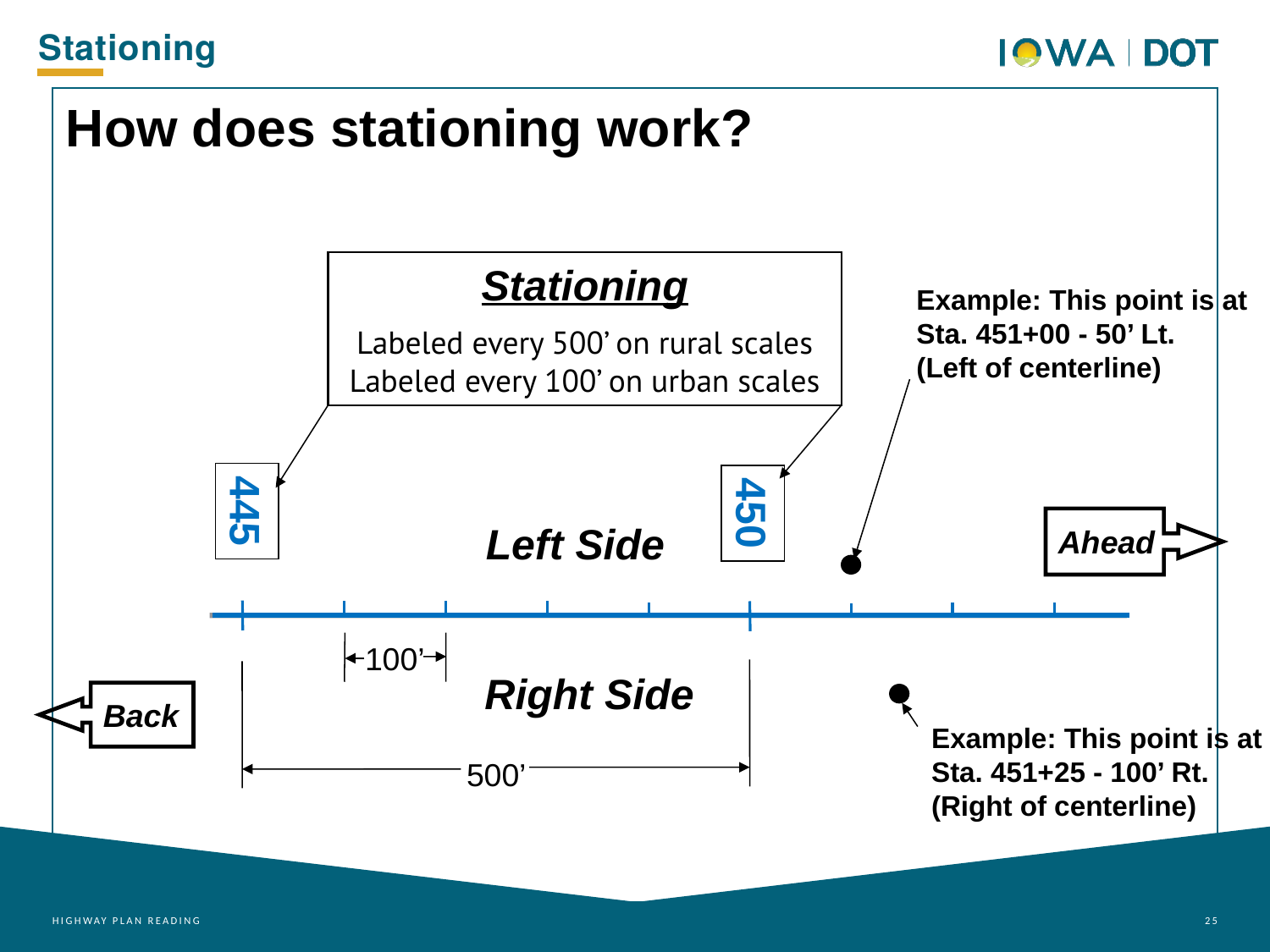

Stationing
How does stationing work?

Stationing
Example: This point is at
Sta. 451+00 - 50’ Lt.
(Left of centerline)

Labeled every 500’ on rural scales
Labeled every 100’ on urban scales

445
450
Ahead
Left Side

100’

500’

Right Side
Back

Example: This point is at
Sta. 451+25 - 100’ Rt.
(Right of centerline)